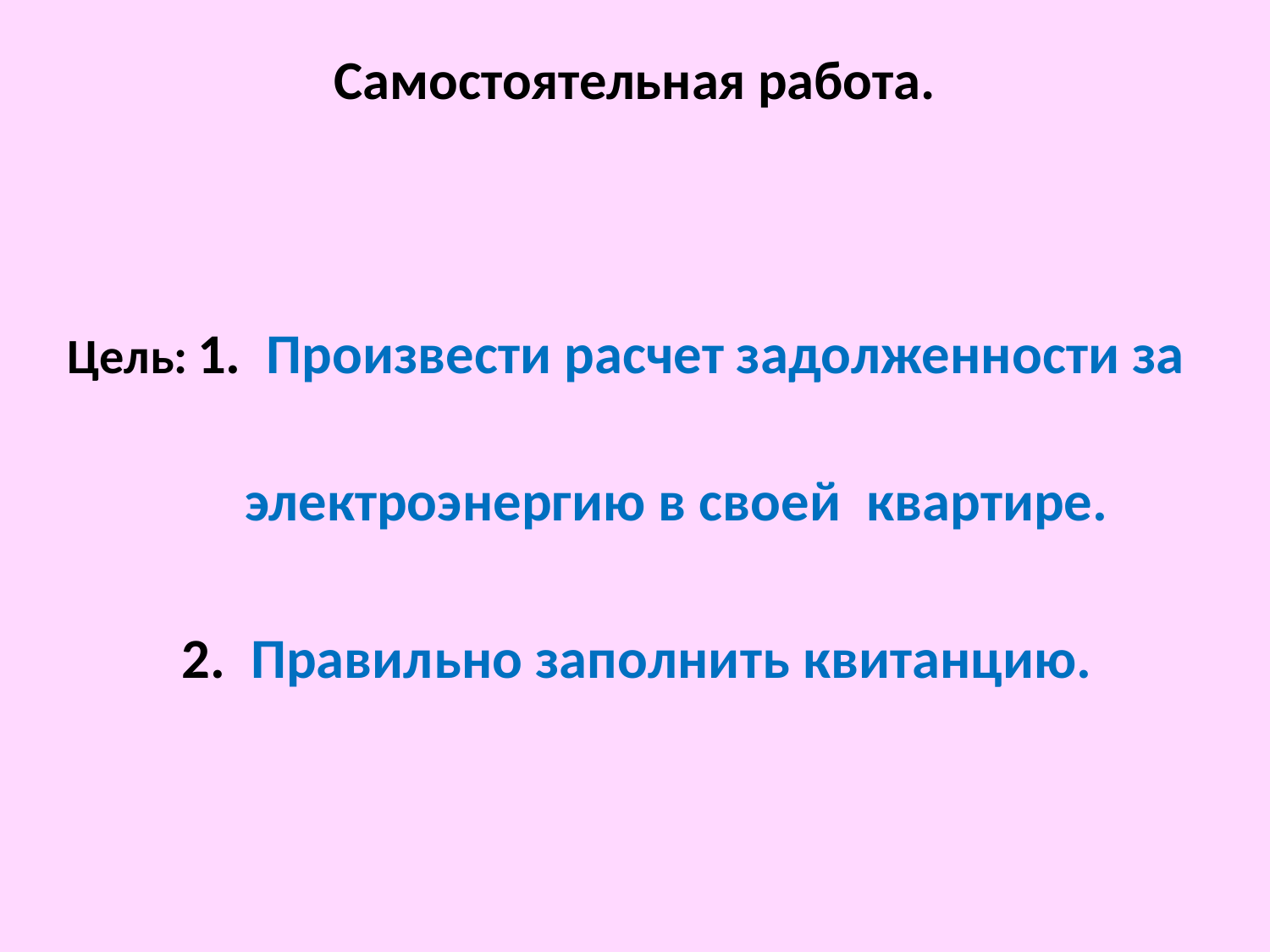

# Самостоятельная работа.
Цель: 1.  Произвести расчет задолженности за
              электроэнергию в своей  квартире.

         2.  Правильно заполнить квитанцию.